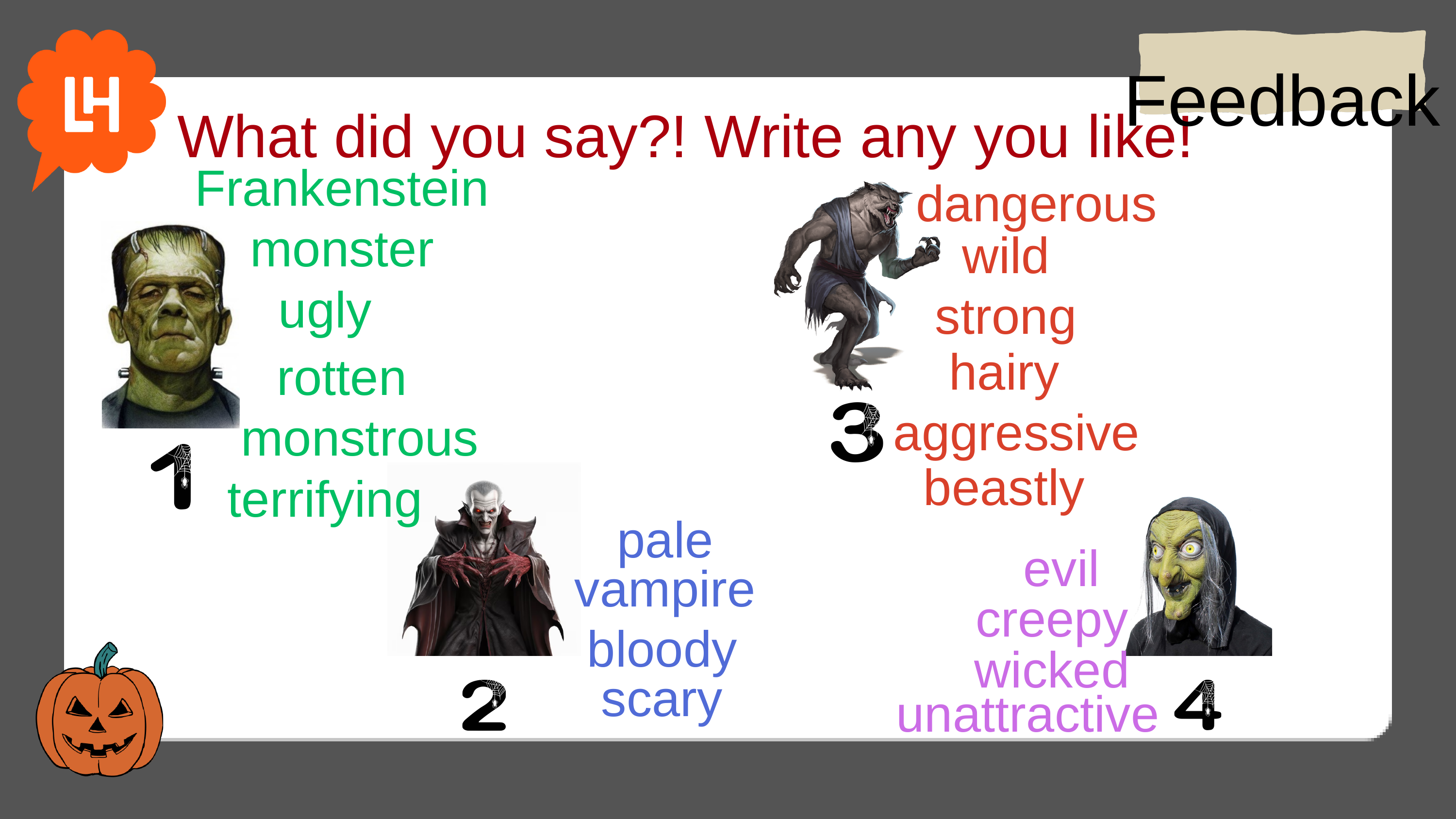

Feedback

What did you say?! Write any you like!
Frankenstein

dangerous

monster
wild

ugly
strong
hairy
rotten
aggressive
monstrous

beastly
terrifying

pale
evil
vampire
creepy
bloody
wicked

scary
unattractive